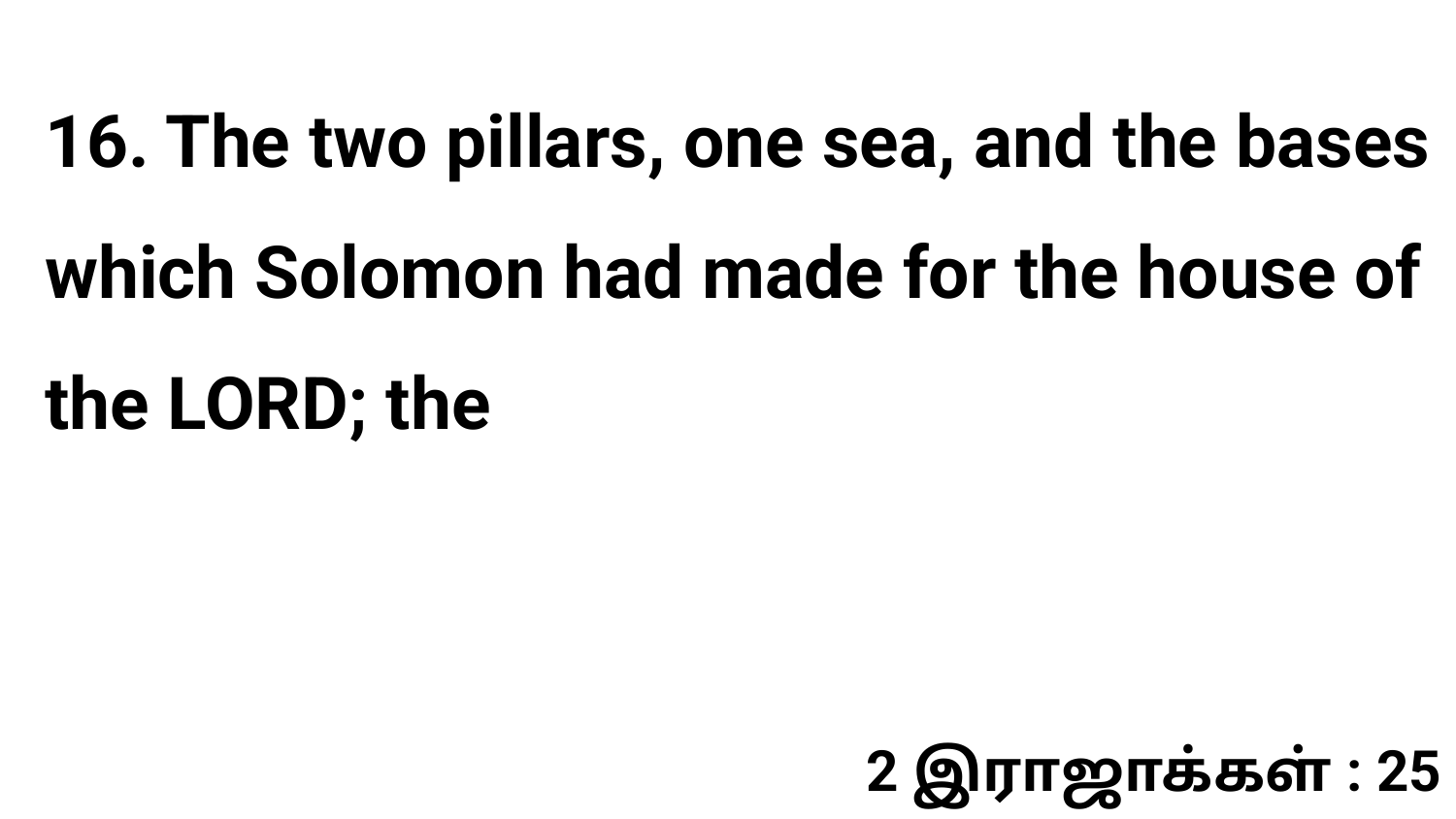

16. The two pillars, one sea, and the bases which Solomon had made for the house of the LORD; the
2 இராஜாக்கள் : 25